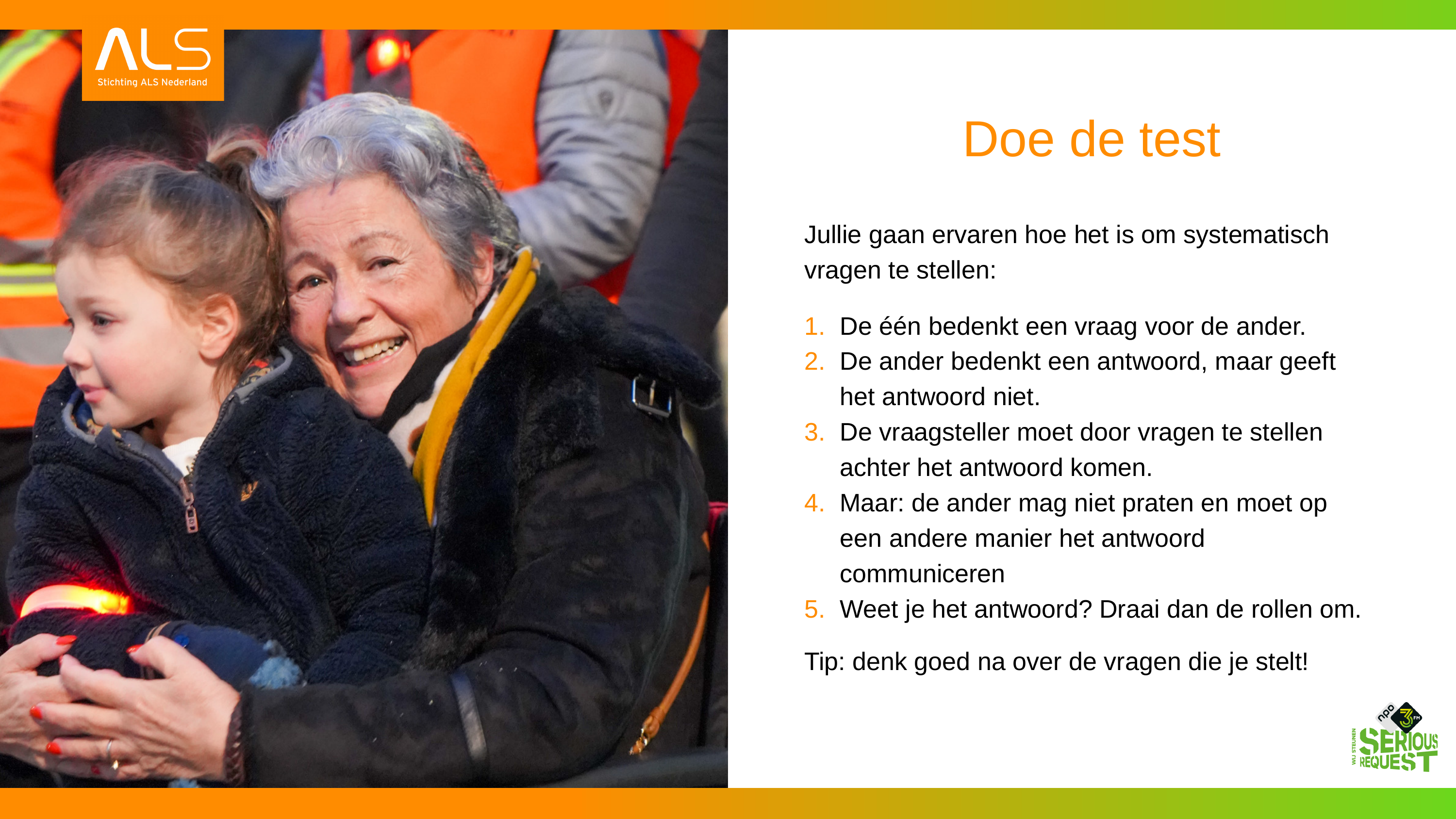

Doe de test
Jullie gaan ervaren hoe het is om systematisch vragen te stellen:
1.
2.

3.

4.

5.
De één bedenkt een vraag voor de ander.
De ander bedenkt een antwoord, maar geeft het antwoord niet.
De vraagsteller moet door vragen te stellen achter het antwoord komen.
Maar: de ander mag niet praten en moet op een andere manier het antwoord communiceren
Weet je het antwoord? Draai dan de rollen om.
Tip: denk goed na over de vragen die je stelt!